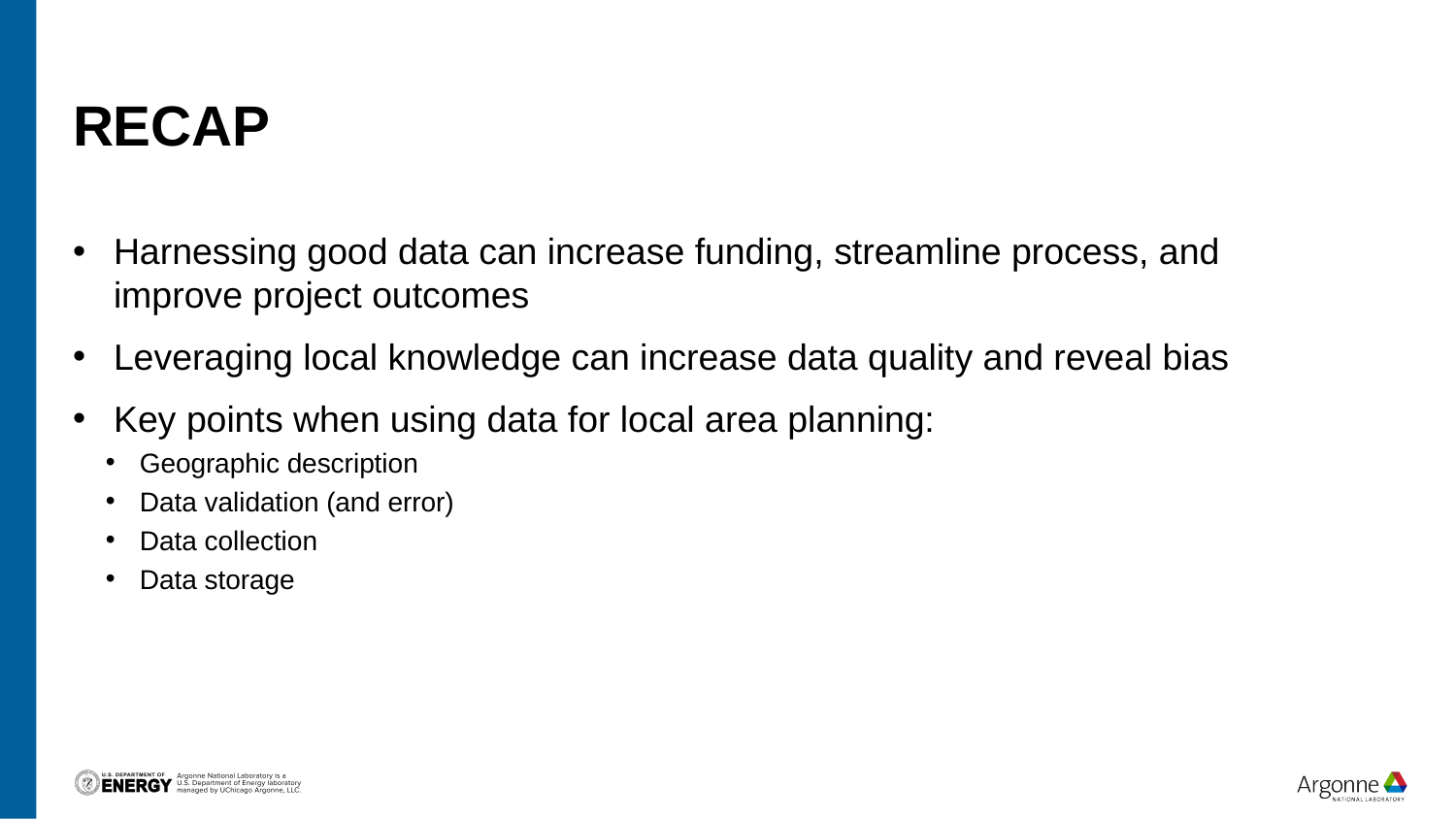

# Recap
Harnessing good data can increase funding, streamline process, and improve project outcomes
Leveraging local knowledge can increase data quality and reveal bias
Key points when using data for local area planning:
Geographic description
Data validation (and error)
Data collection
Data storage